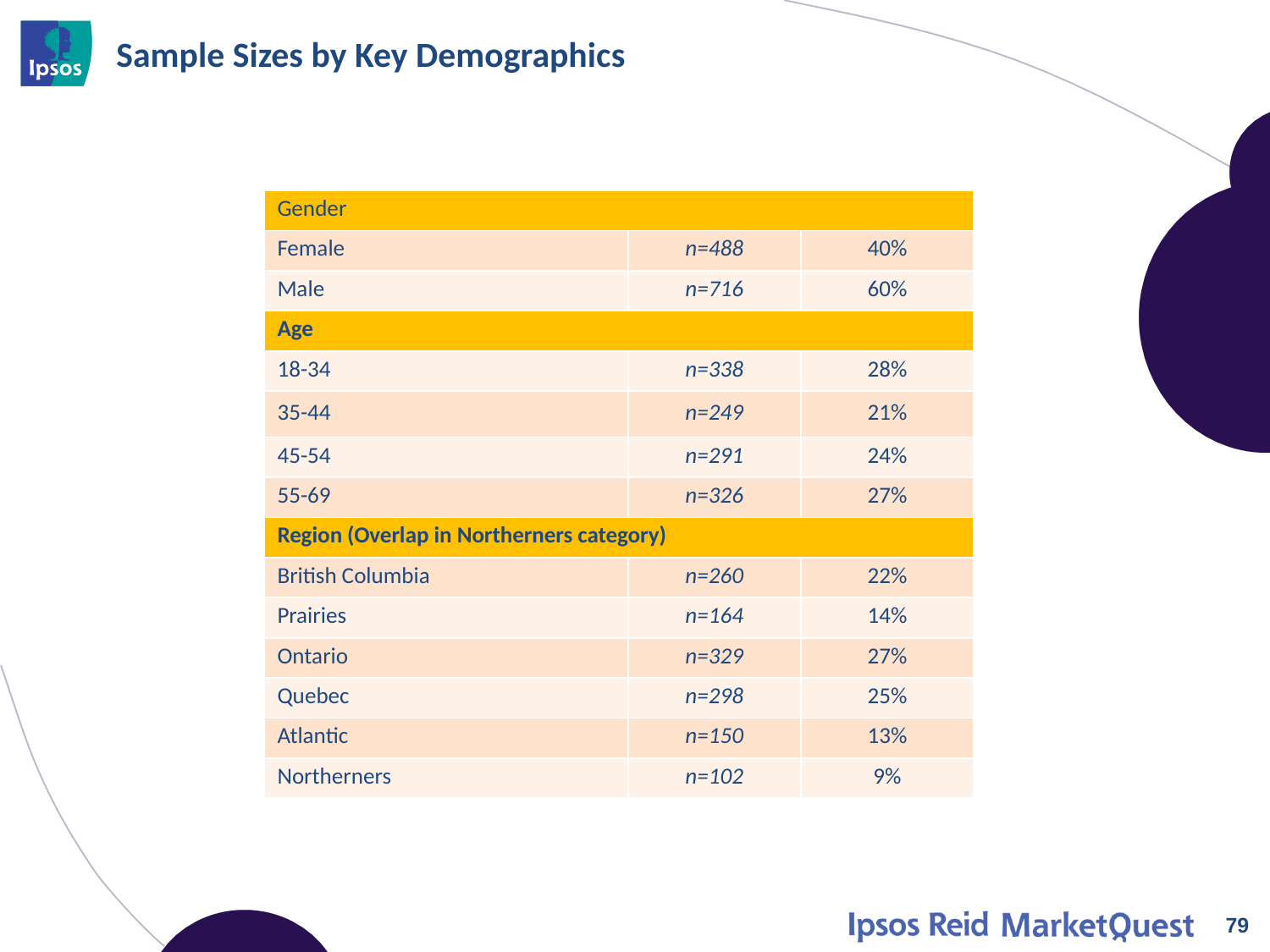

# Sample Sizes by Key Demographics
| Gender |  |  |
| --- | --- | --- |
| Female | n=488 | 40% |
| Male | n=716 | 60% |
| Age |  |  |
| 18-34 | n=338 | 28% |
| 35-44 | n=249 | 21% |
| 45-54 | n=291 | 24% |
| 55-69 | n=326 | 27% |
| Region (Overlap in Northerners category) |  |  |
| British Columbia | n=260 | 22% |
| Prairies | n=164 | 14% |
| Ontario | n=329 | 27% |
| Quebec | n=298 | 25% |
| Atlantic | n=150 | 13% |
| Northerners | n=102 | 9% |
79